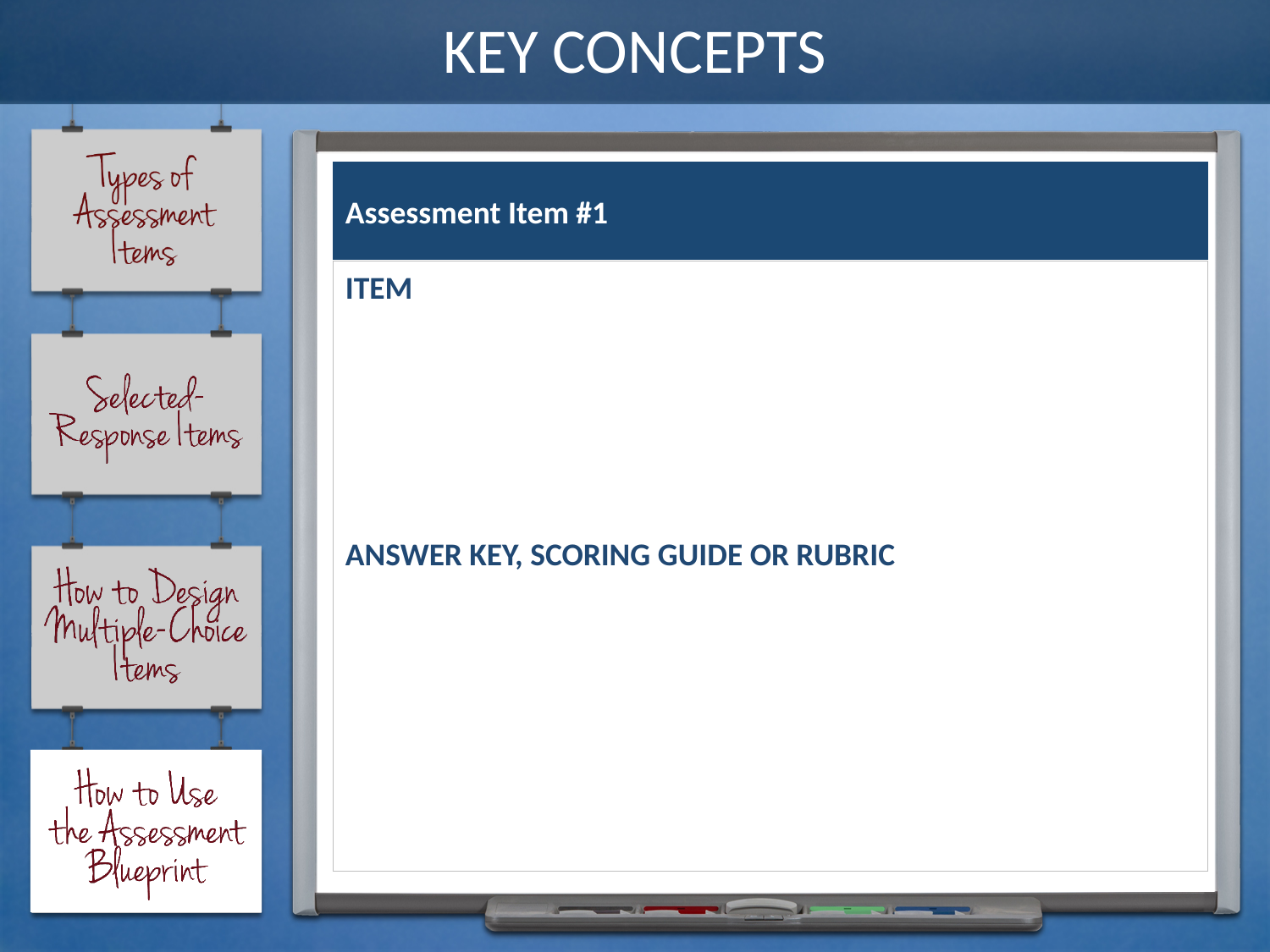

# KEY CONCEPTS
Assessment Item #1
ITEM

ANSWER KEY, SCORING GUIDE OR RUBRIC